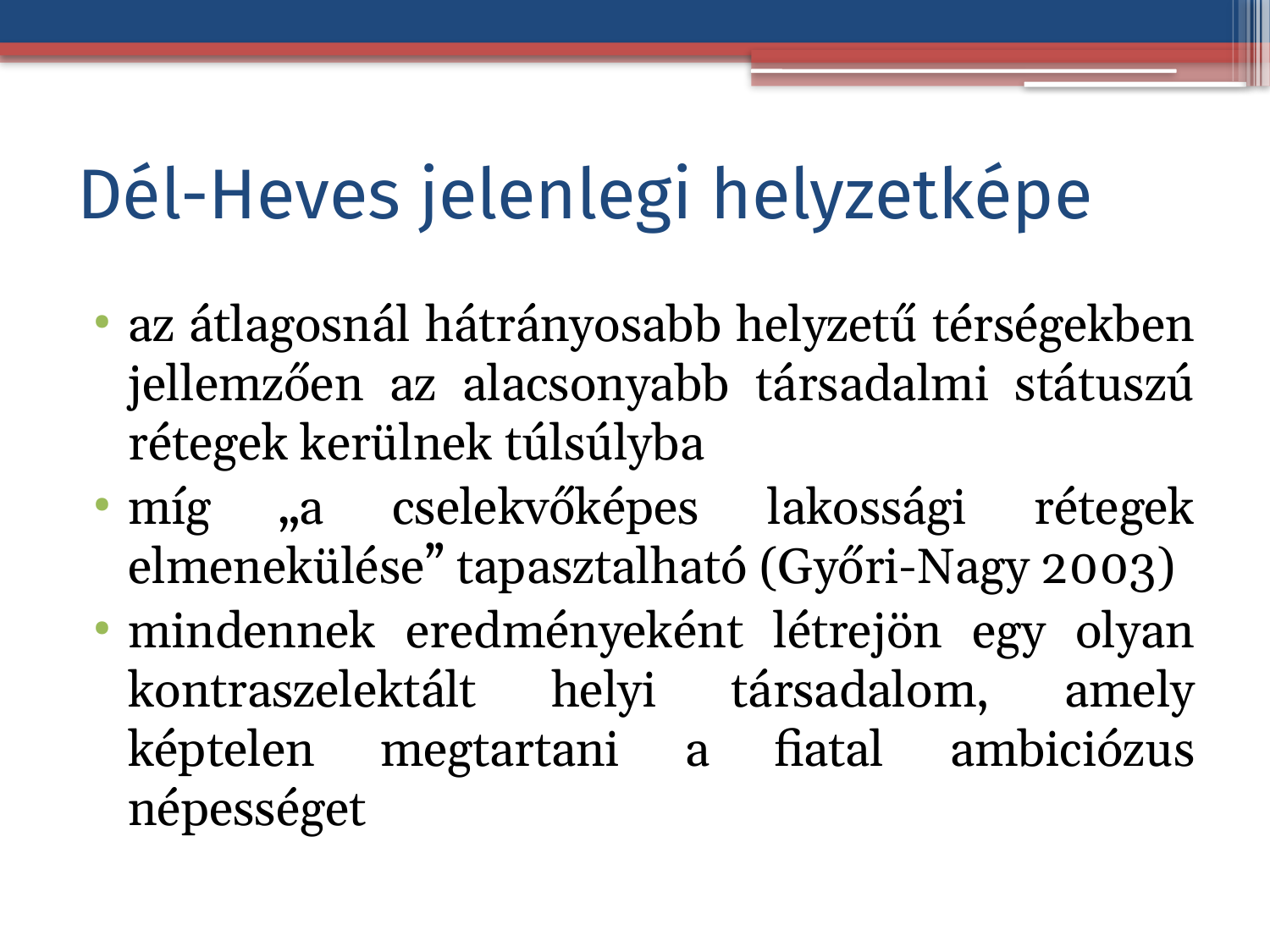

# Dél-Heves jelenlegi helyzetképe
az átlagosnál hátrányosabb helyzetű térségekben jellemzően az alacsonyabb társadalmi státuszú rétegek kerülnek túlsúlyba
míg „a cselekvőképes lakossági rétegek elmenekülése” tapasztalható (Győri-Nagy 2003)
mindennek eredményeként létrejön egy olyan kontraszelektált helyi társadalom, amely képtelen megtartani a fiatal ambiciózus népességet